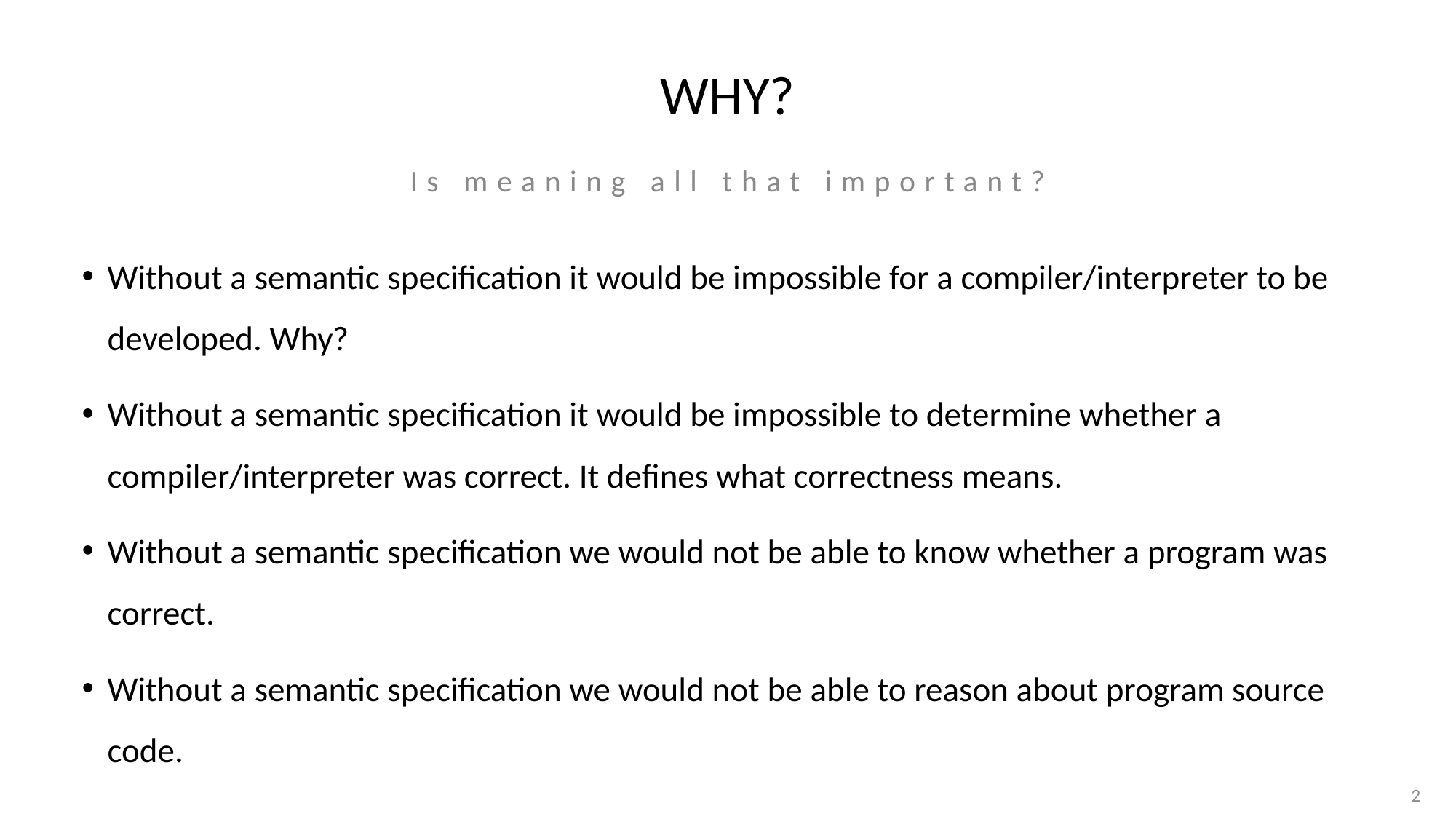

# Why?
Is meaning all that important?
Without a semantic specification it would be impossible for a compiler/interpreter to be developed. Why?
Without a semantic specification it would be impossible to determine whether a compiler/interpreter was correct. It defines what correctness means.
Without a semantic specification we would not be able to know whether a program was correct.
Without a semantic specification we would not be able to reason about program source code.
2